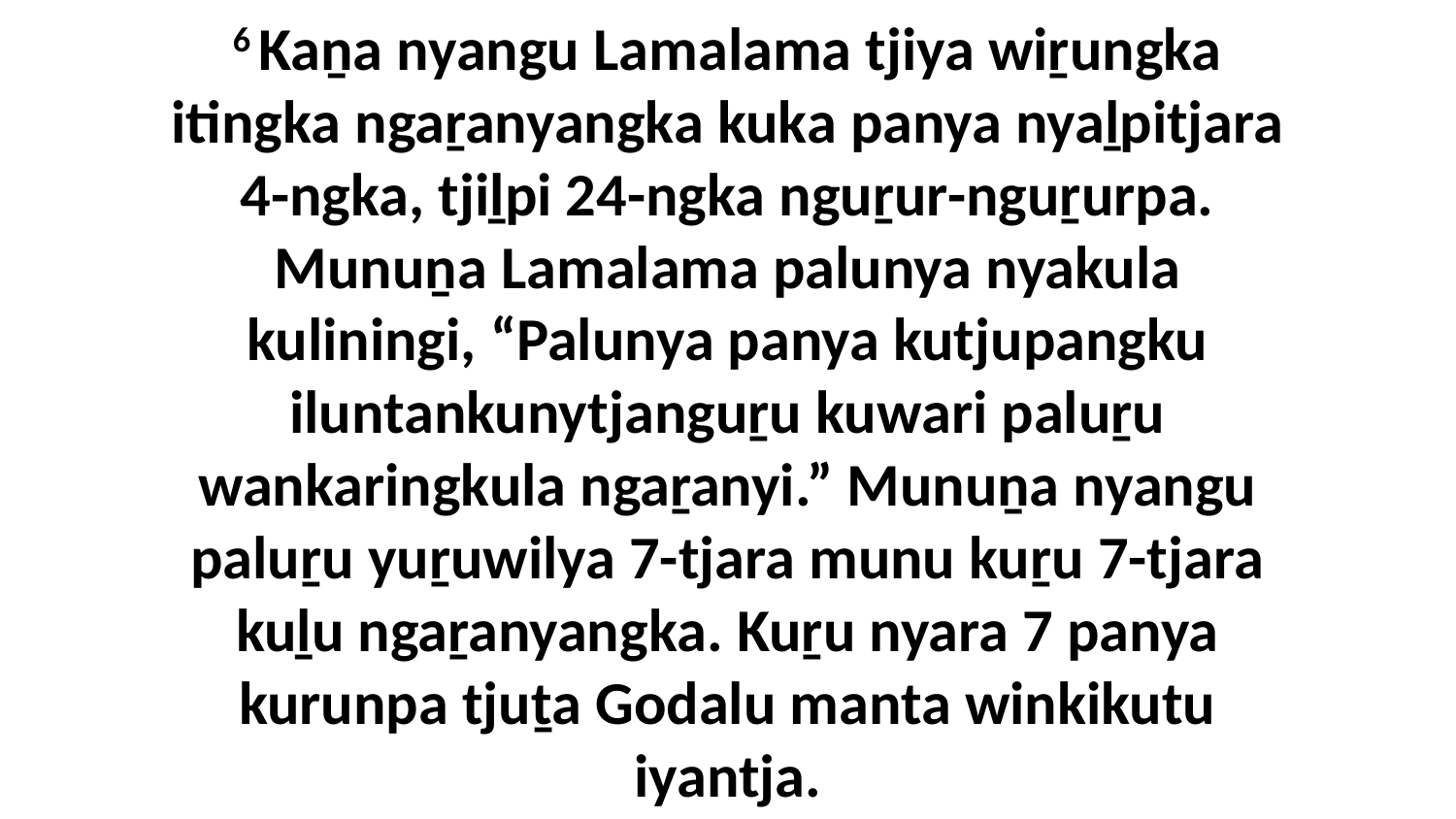

6 Kaṉa nyangu Lamalama tjiya wiṟungka itingka ngaṟanyangka kuka panya nyaḻpitjara 4-ngka, tjiḻpi 24-ngka nguṟur-nguṟurpa. Munuṉa Lamalama palunya nyakula kuliningi, “Palunya panya kutjupangku iluntankunytjanguṟu kuwari paluṟu wankaringkula ngaṟanyi.” Munuṉa nyangu paluṟu yuṟuwilya 7-tjara munu kuṟu 7-tjara kuḻu ngaṟanyangka. Kuṟu nyara 7 panya kurunpa tjuṯa Godalu manta winkikutu iyantja.